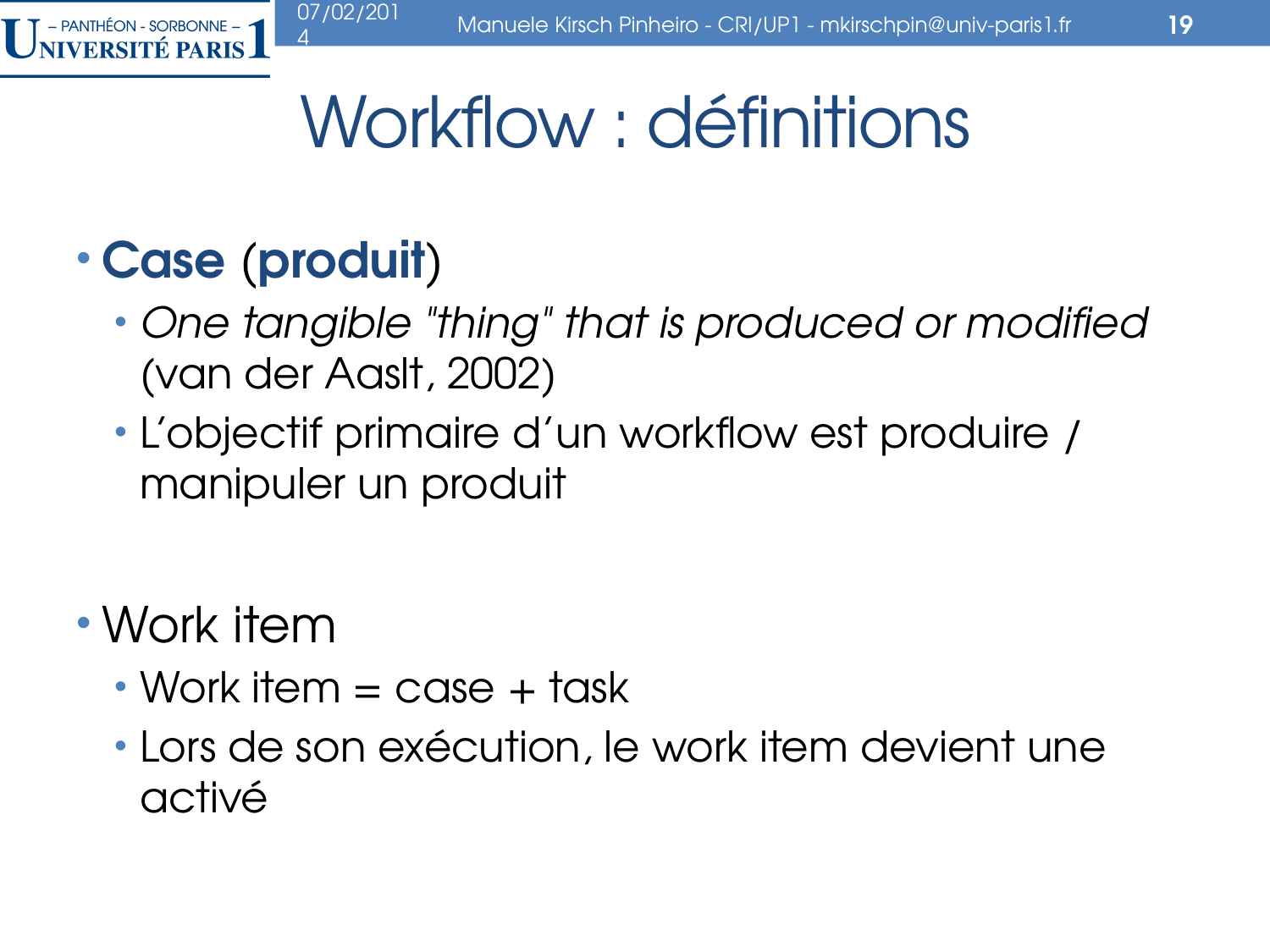

07/02/2014
Manuele Kirsch Pinheiro - CRI/UP1 - mkirschpin@univ-paris1.fr
19
# Workflow : définitions
Case (produit)
One tangible "thing" that is produced or modified  (van der Aaslt, 2002)
L’objectif primaire d’un workflow est produire / manipuler un produit

Work item
Work item = case + task
Lors de son exécution, le work item devient une activé